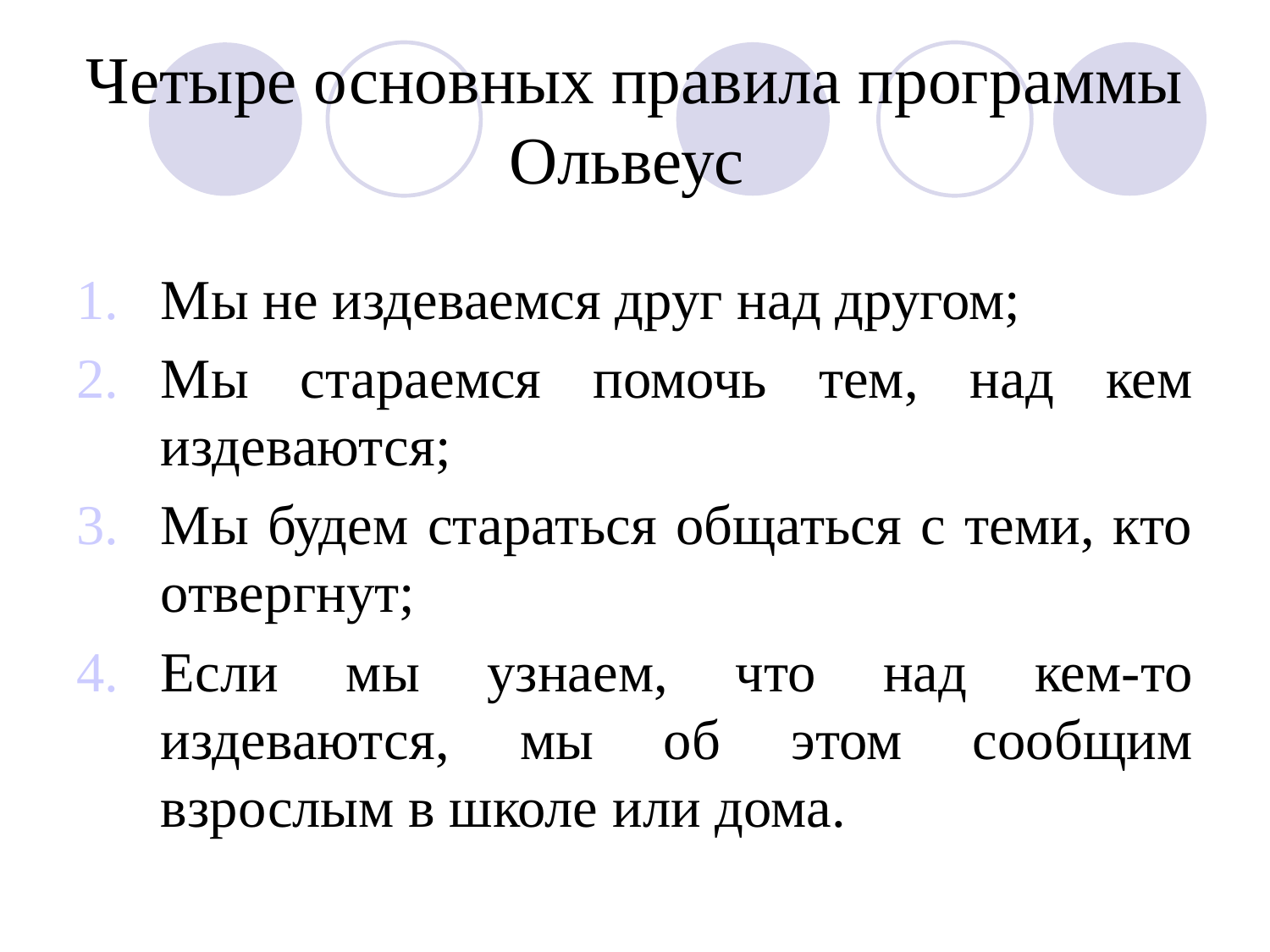

Четыре основных правила программы Ольвеус
Мы не издеваемся друг над другом;
Мы стараемся помочь тем, над кем издеваются;
Мы будем стараться общаться с теми, кто отвергнут;
Если мы узнаем, что над кем-то издеваются, мы об этом сообщим взрослым в школе или дома.